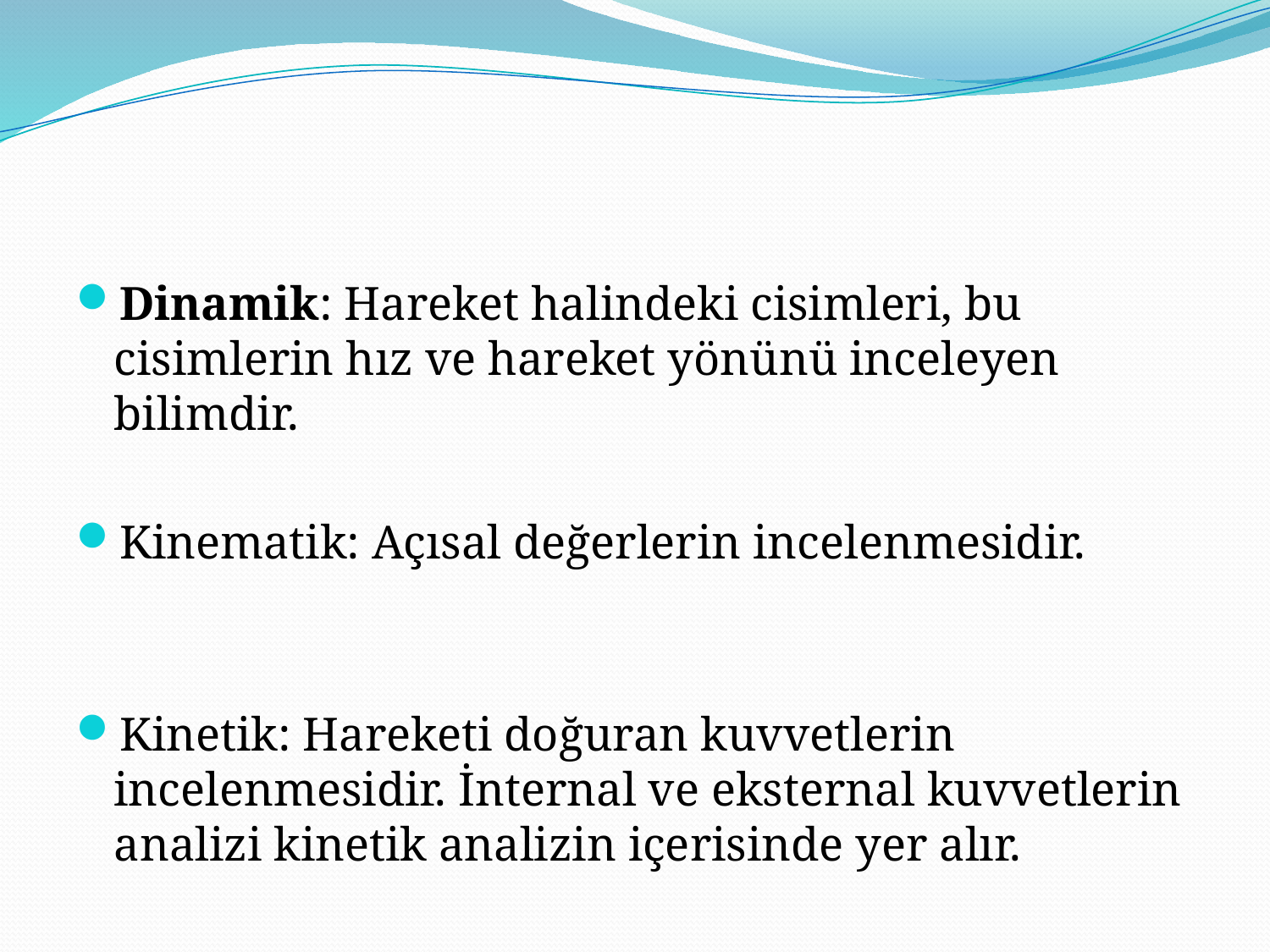

#
Dinamik: Hareket halindeki cisimleri, bu cisimlerin hız ve hareket yönünü inceleyen bilimdir.

Kinematik: Açısal değerlerin incelenmesidir.

Kinetik: Hareketi doğuran kuvvetlerin incelenmesidir. İnternal ve eksternal kuvvetlerin analizi kinetik analizin içerisinde yer alır.